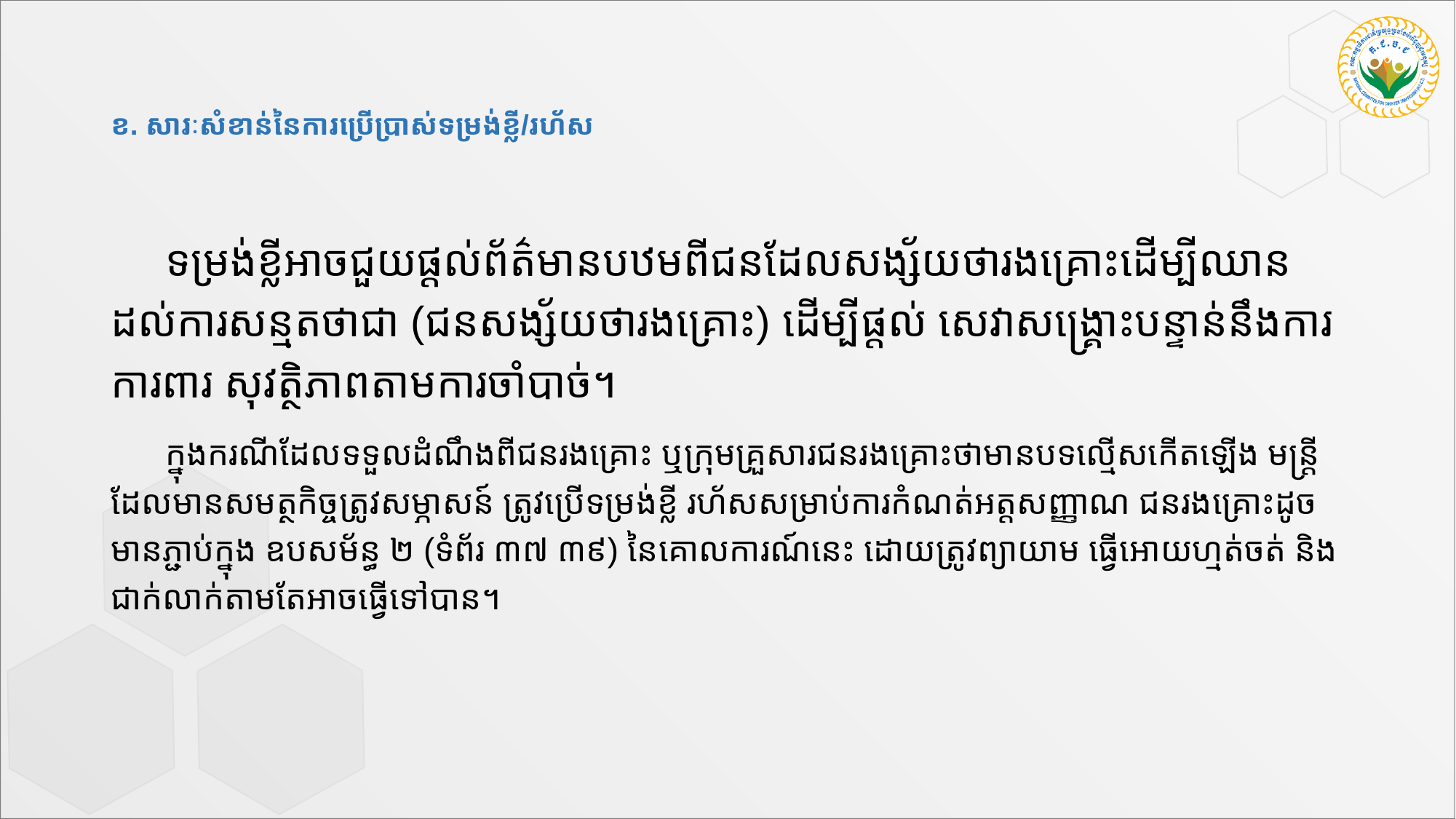

# ខ. សារៈសំខាន់នៃការប្រើប្រាស់ទម្រង់ខ្លី/រហ័ស
ទម្រង់ខ្លីអាចជួយផ្តល់ព័ត៌មានបឋមពីជនដែលសង្ស័យថារងគ្រោះដើម្បីឈានដល់ការសន្មតថាជា (ជនសង្ស័យថារងគ្រោះ) ដើម្បីផ្តល់ សេវាសង្គ្រោះបន្ទាន់នឹងការការពារ សុវត្ថិភាពតាមការចាំបាច់។
ក្នុងករណីដែលទទួលដំណឹងពីជនរងគ្រោះ ឬក្រុមគ្រួសារជនរងគ្រោះថាមានបទល្មើសកើតឡើង មន្ត្រីដែលមានសមត្ថកិច្ចត្រូវសម្ភាសន៍ ត្រូវប្រើទម្រង់ខ្លី រហ័សសម្រាប់ការកំណត់អត្តសញ្ញាណ ជនរងគ្រោះដូច មានភ្ជាប់ក្នុង ឧបសម័ន្ធ ២ (ទំព័រ ៣៧ ៣៩) នៃគោលការណ៍នេះ ដោយត្រូវព្យាយាម ធ្វើអោយហ្មត់ចត់ និងជាក់លាក់តាមតែអាចធ្វើទៅបាន។